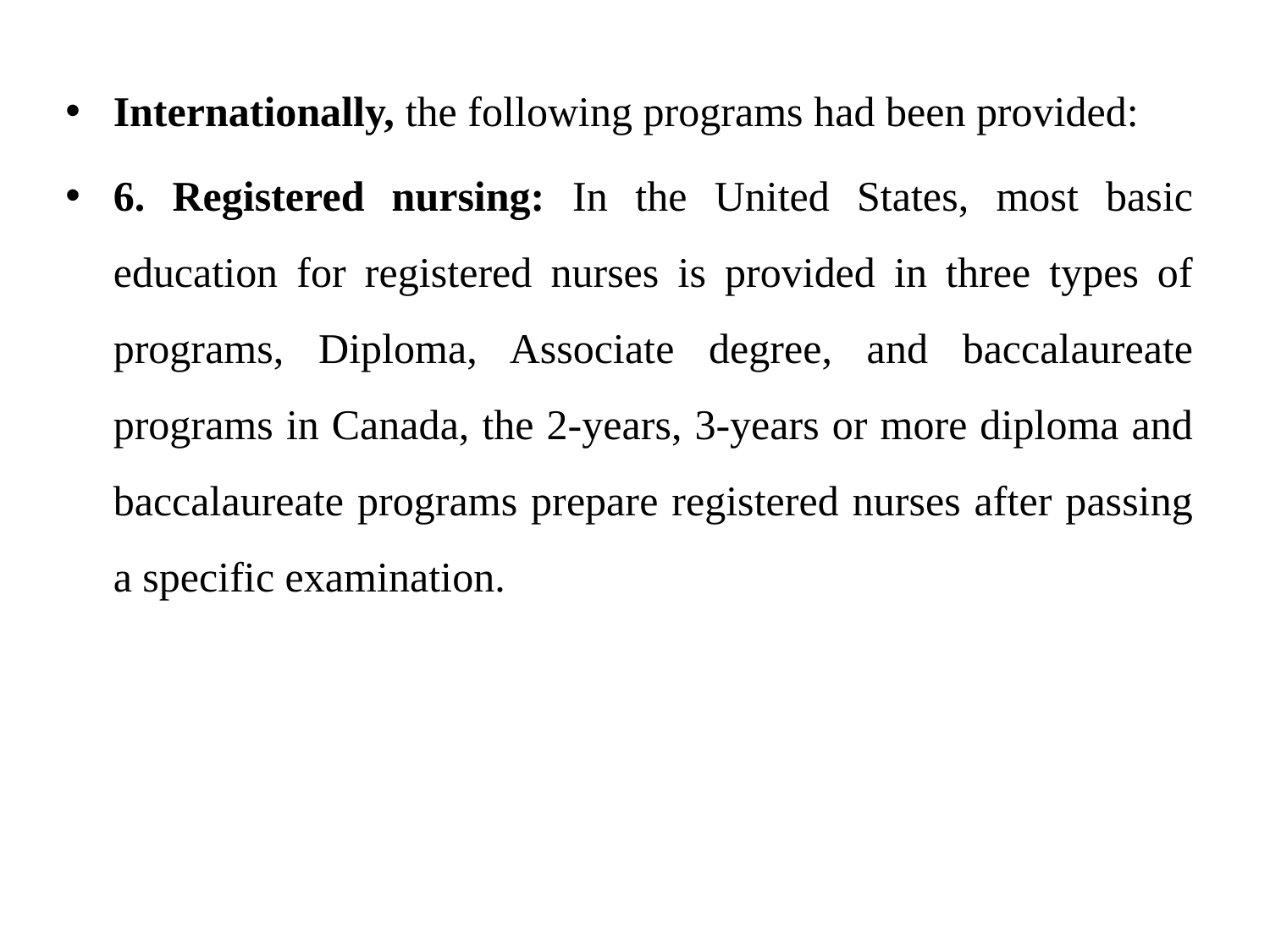

Internationally, the following programs had been provided:
6. Registered nursing: In the United States, most basic education for registered nurses is provided in three types of programs, Diploma, Associate degree, and baccalaureate programs in Canada, the 2-years, 3-years or more diploma and baccalaureate programs prepare registered nurses after passing a specific examination.